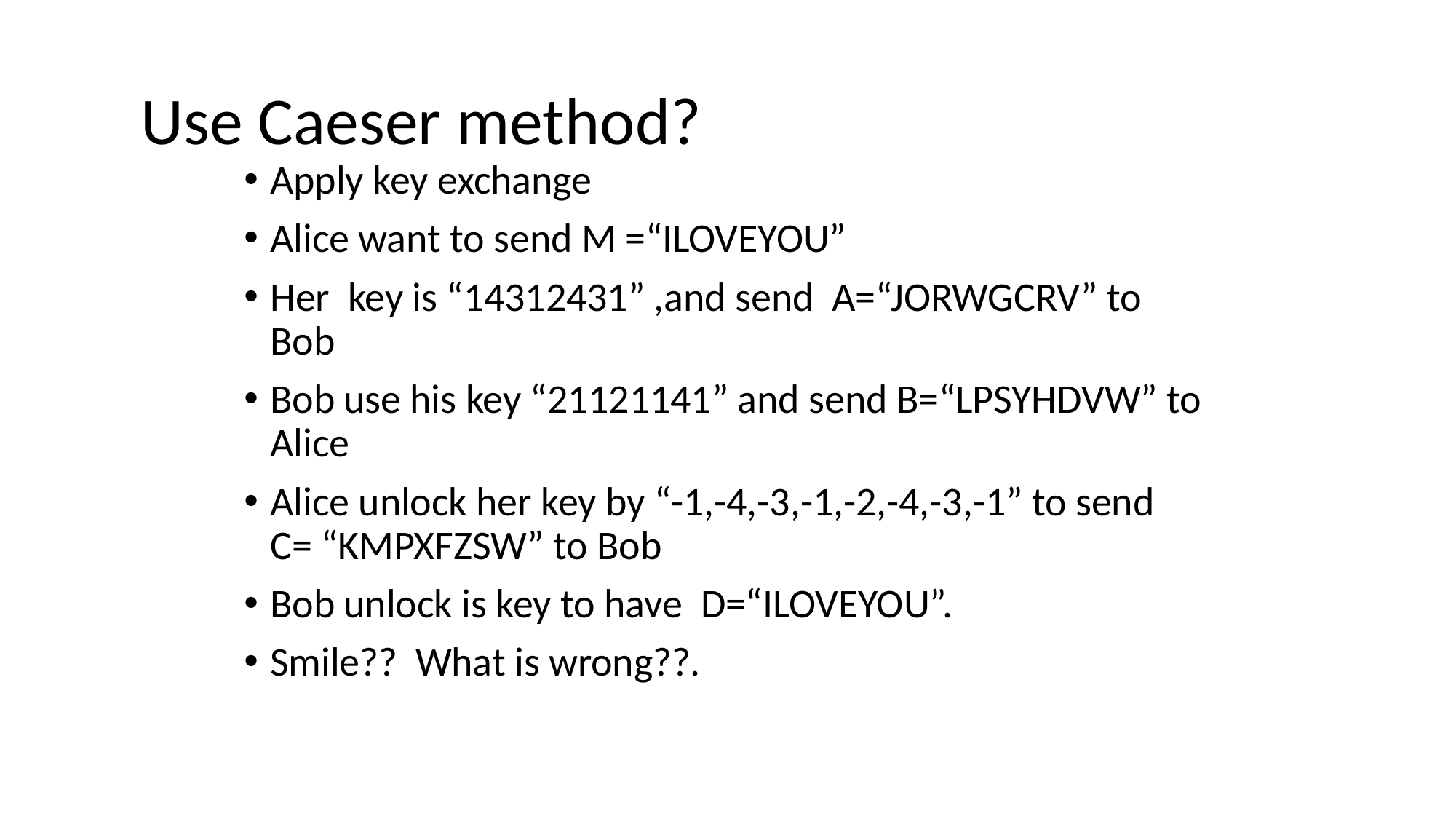

# Use Caeser method?
Apply key exchange
Alice want to send M =“ILOVEYOU”
Her  key is “14312431” ,and send  A=“JORWGCRV” to Bob
Bob use his key “21121141” and send B=“LPSYHDVW” to Alice
Alice unlock her key by “-1,-4,-3,-1,-2,-4,-3,-1” to send  C= “KMPXFZSW” to Bob
Bob unlock is key to have  D=“ILOVEYOU”.
Smile??  What is wrong??.